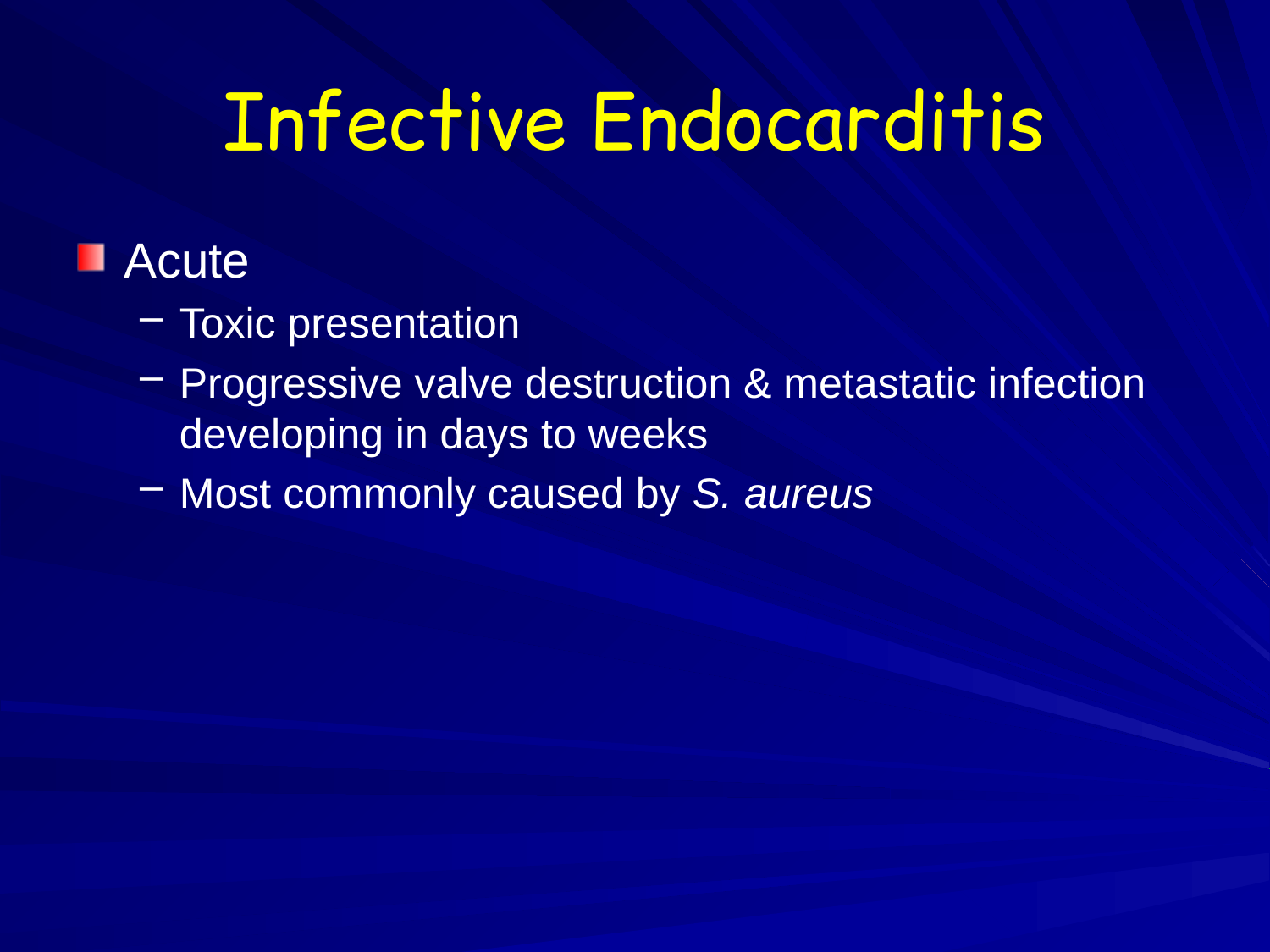

# Infective Endocarditis
Acute
Toxic presentation
Progressive valve destruction & metastatic infection developing in days to weeks
Most commonly caused by S. aureus